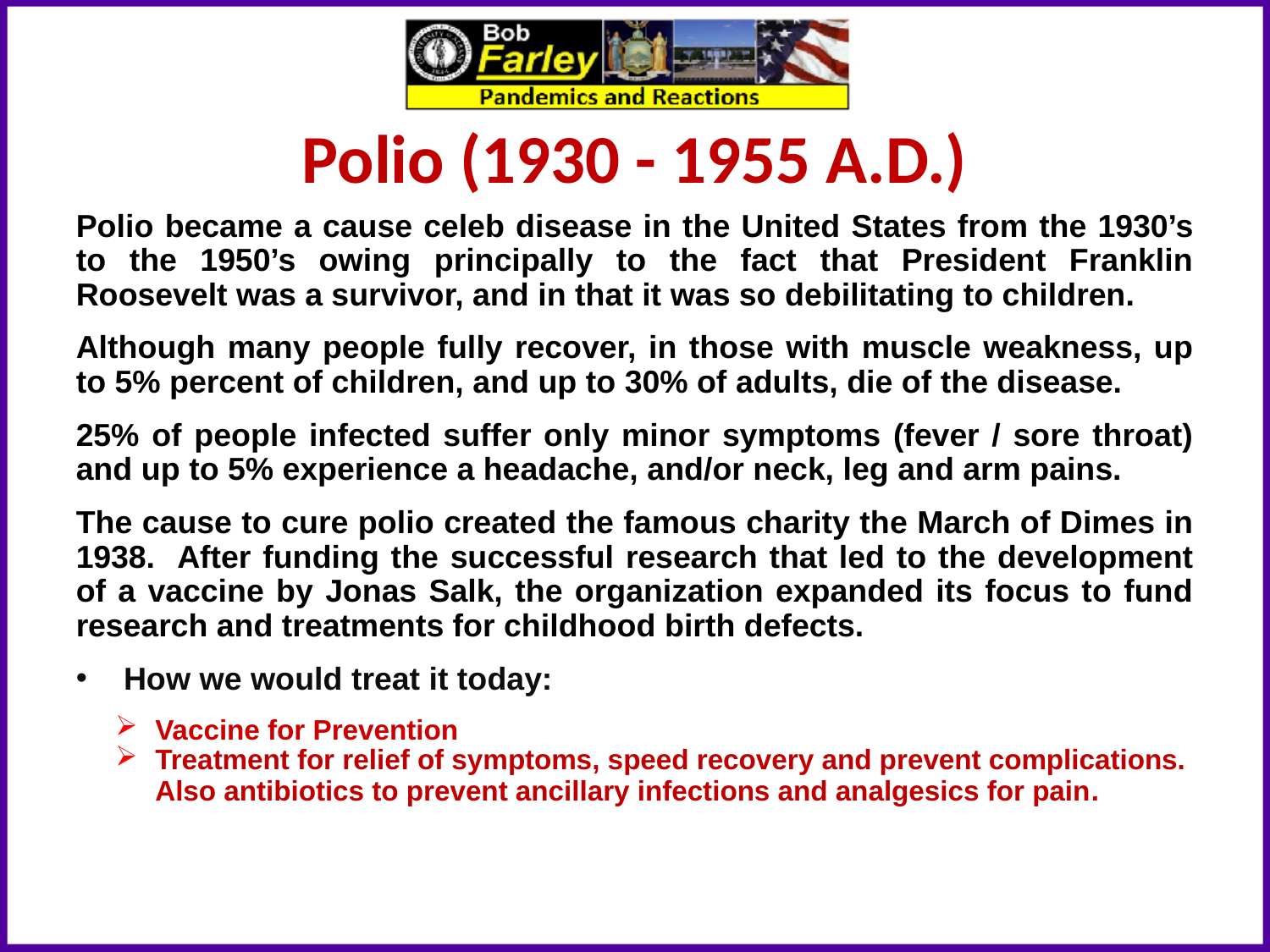

Polio (1930 - 1955 A.D.)
Polio became a cause celeb disease in the United States from the 1930’s to the 1950’s owing principally to the fact that President Franklin Roosevelt was a survivor, and in that it was so debilitating to children.

Although many people fully recover, in those with muscle weakness, up to 5% percent of children, and up to 30% of adults, die of the disease.

25% of people infected suffer only minor symptoms (fever / sore throat) and up to 5% experience a headache, and/or neck, leg and arm pains.

The cause to cure polio created the famous charity the March of Dimes in 1938.  After funding the successful research that led to the development of a vaccine by Jonas Salk, the organization expanded its focus to fund research and treatments for childhood birth defects.

How we would treat it today:

Vaccine for Prevention
Treatment for relief of symptoms, speed recovery and prevent complications. Also antibiotics to prevent ancillary infections and analgesics for pain.